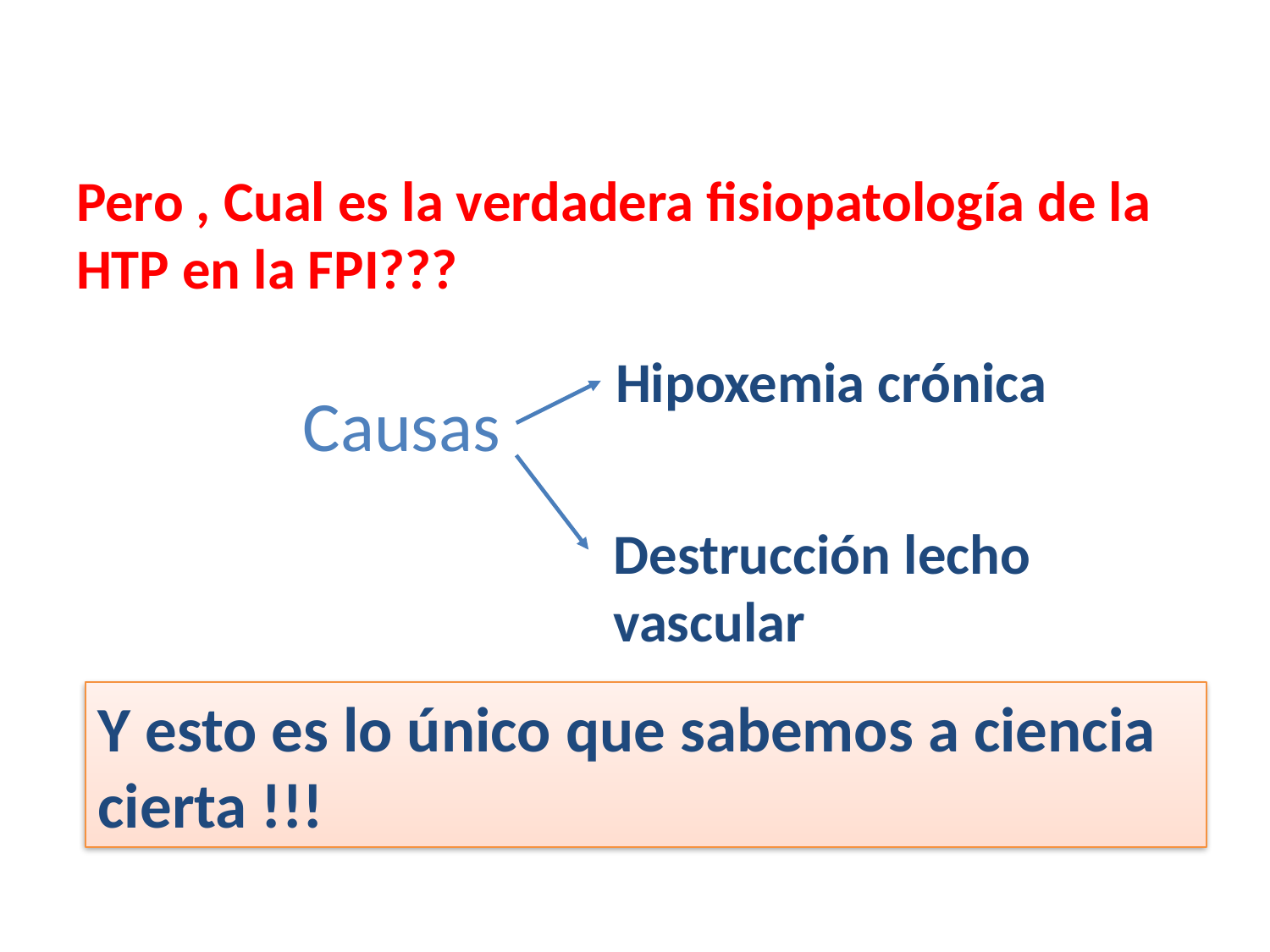

#
Pero , Cual es la verdadera fisiopatología de la HTP en la FPI???

                     Causas

Hipoxemia crónica
Destrucción lecho vascular
Y esto es lo único que sabemos a ciencia cierta !!!